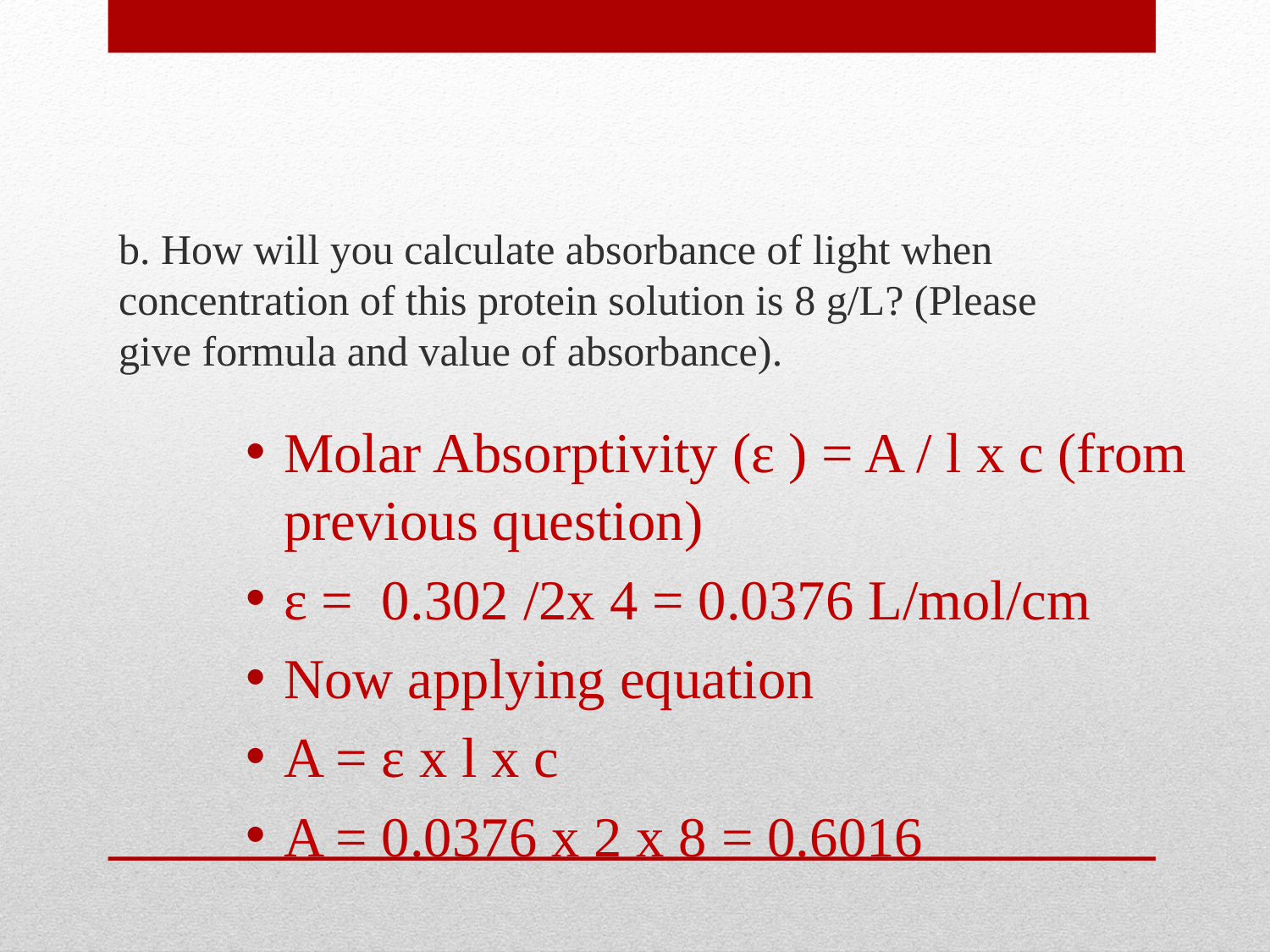

# b. How will you calculate absorbance of light when concentration of this protein solution is 8 g/L? (Please give formula and value of absorbance).
Molar Absorptivity (ε ) = A / l x c (from previous question)
ε =  0.302 /2x 4 = 0.0376 L/mol/cm
Now applying equation
A = ε x l x c
A = 0.0376 x 2 x 8 = 0.6016